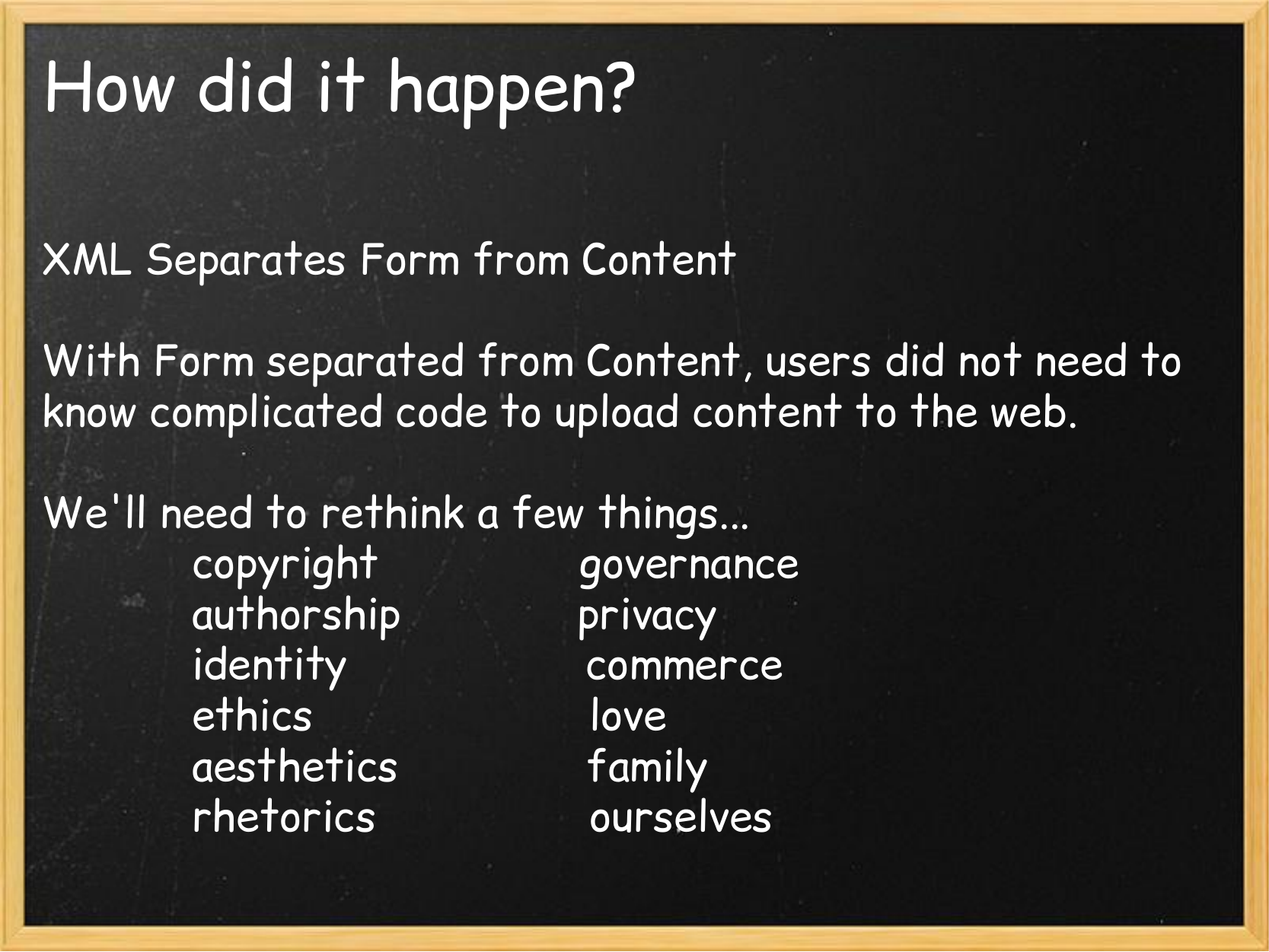

# How did it happen?
XML Separates Form from Content

With Form separated from Content, users did not need to know complicated code to upload content to the web.

We'll need to rethink a few things...
            copyright                governance
            authorship              privacy
            identity                   commerce
            ethics                      love
            aesthetics               family
            rhetorics                 ourselves